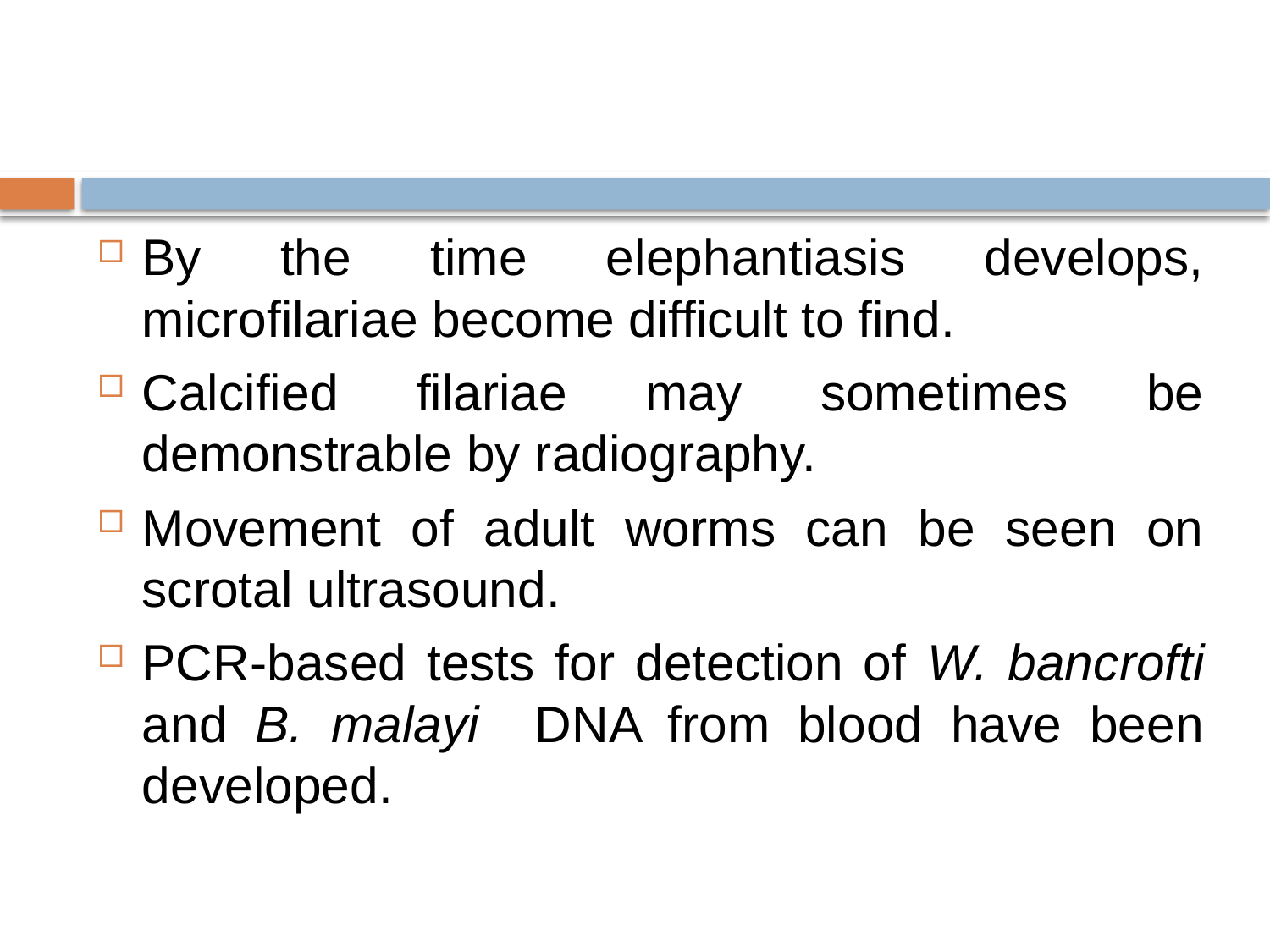

#
By the time elephantiasis develops, microfilariae become difficult to find.
Calcified filariae may sometimes be demonstrable by radiography.
Movement of adult worms can be seen on scrotal ultrasound.
PCR-based tests for detection of W. bancrofti and B. malayi  DNA from blood have been developed.